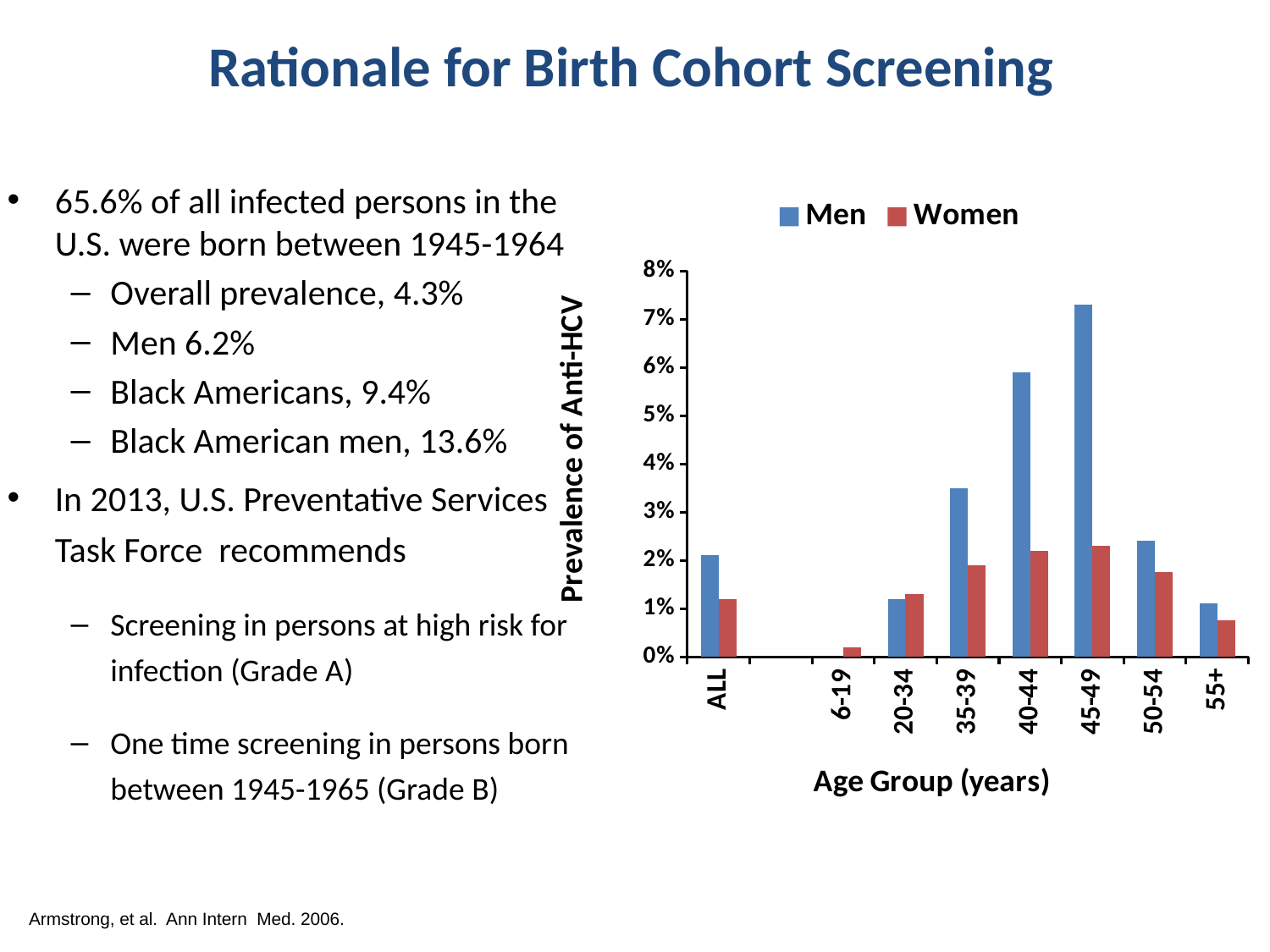

# Rationale for Birth Cohort Screening

65.6% of all infected persons in the U.S. were born between 1945-1964
Overall prevalence, 4.3%
Men 6.2%
Black Americans, 9.4%
Black American men, 13.6%
In 2013, U.S. Preventative Services Task Force  recommends
Screening in persons at high risk for infection (Grade A)
One time screening in persons born between 1945-1965 (Grade B)

### Chart

| Category | Men | Women |
|---|---|---|
| ALL | 0.021 | 0.012 |
|  | None | None |
| 6-19 | None | 0.002 |
| 20-34 | 0.012 | 0.013 |
| 35-39 | 0.035 | 0.0190000000000001 |
| 40-44 | 0.0590000000000002 | 0.022 |
| 45-49 | 0.073 | 0.023 |
| 50-54 | 0.024 | 0.0175 |
| 55+ | 0.011 | 0.00750000000000003 |
Armstrong, et al.  Ann Intern  Med. 2006.